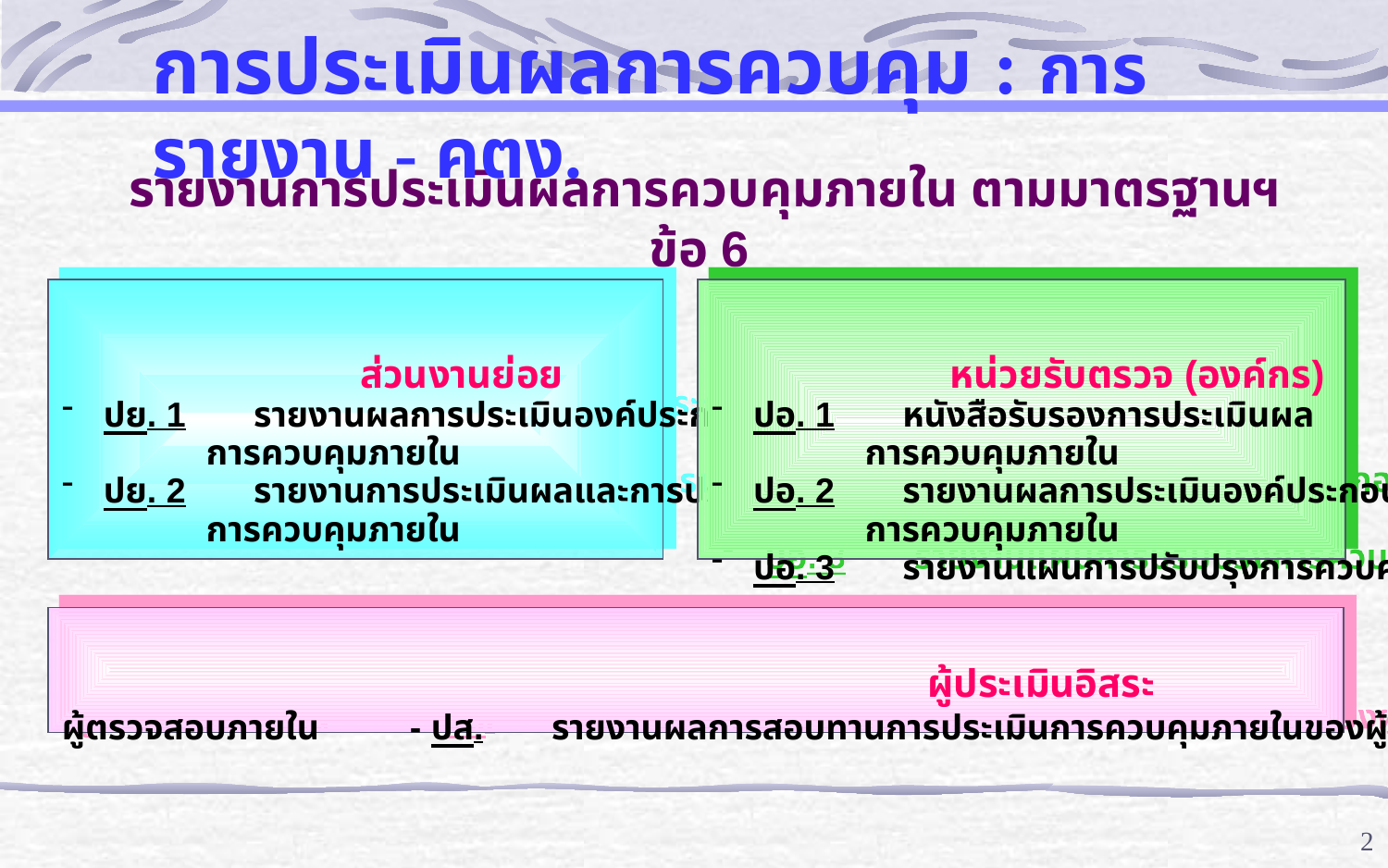

การประเมินผลการควบคุม : การรายงาน - คตง.

รายงานการประเมินผลการควบคุมภายใน ตามมาตรฐานฯ ข้อ 6

                              ส่วนงานย่อย
 ปย. 1       รายงานผลการประเมินองค์ประกอบของ
                การควบคุมภายใน
 ปย. 2       รายงานการประเมินผลและการปรับปรุง
                การควบคุมภายใน

                        หน่วยรับตรวจ (องค์กร)
 ปอ. 1       หนังสือรับรองการประเมินผล
                 การควบคุมภายใน
 ปอ. 2       รายงานผลการประเมินองค์ประกอบของ
                 การควบคุมภายใน
 ปอ. 3       รายงานแผนการปรับปรุงการควบคุมภายใน

                                                                                       ผู้ประเมินอิสระ

ผู้ตรวจสอบภายใน          - ปส.       รายงานผลการสอบทานการประเมินการควบคุมภายในของผู้ตรวจสอบภายใน
2